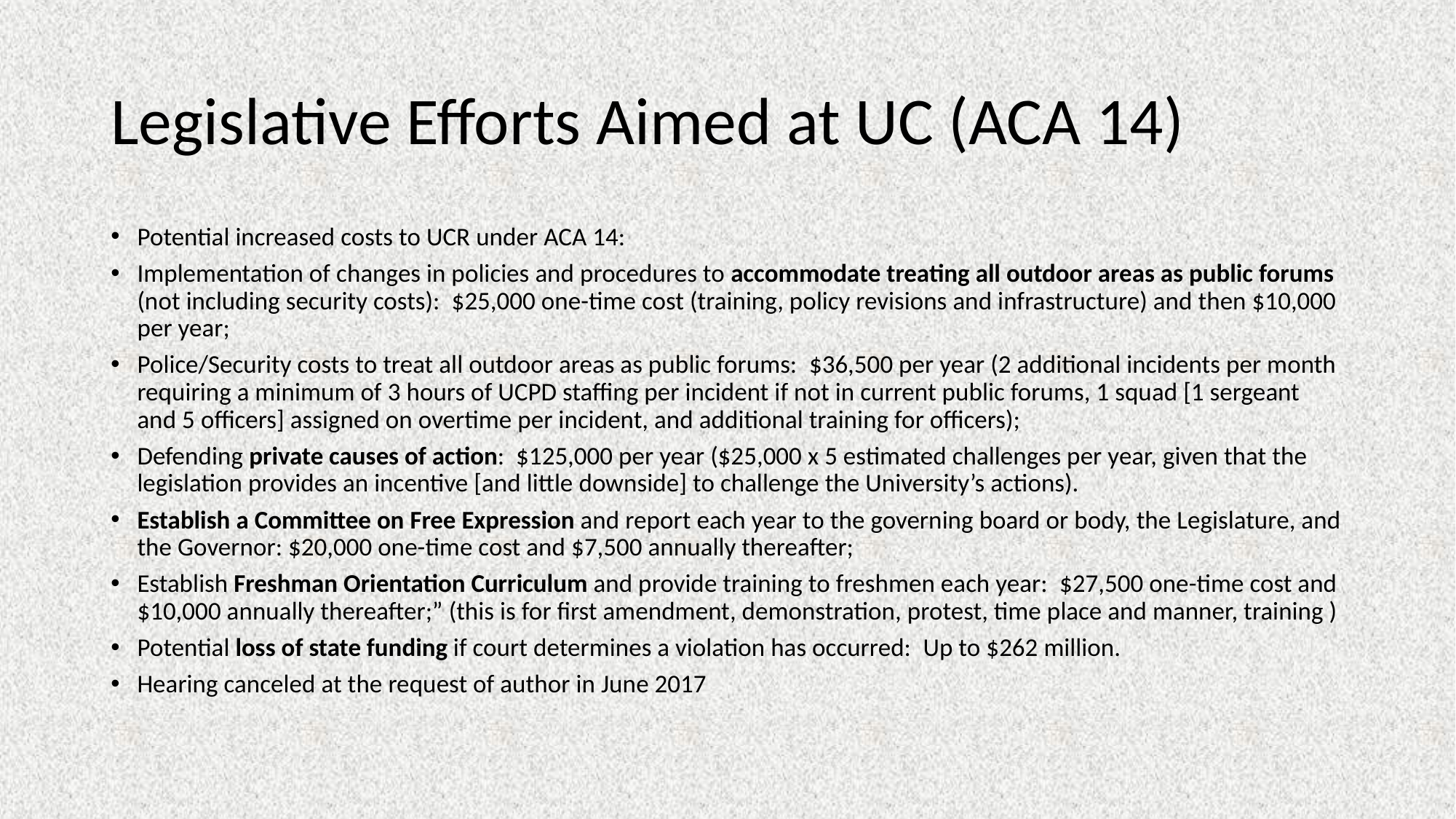

# Legislative Efforts Aimed at UC (ACA 14)
Potential increased costs to UCR under ACA 14:
Implementation of changes in policies and procedures to accommodate treating all outdoor areas as public forums (not including security costs):  $25,000 one-time cost (training, policy revisions and infrastructure) and then $10,000 per year;
Police/Security costs to treat all outdoor areas as public forums:  $36,500 per year (2 additional incidents per month requiring a minimum of 3 hours of UCPD staffing per incident if not in current public forums, 1 squad [1 sergeant and 5 officers] assigned on overtime per incident, and additional training for officers);
Defending private causes of action:  $125,000 per year ($25,000 x 5 estimated challenges per year, given that the legislation provides an incentive [and little downside] to challenge the University’s actions).
Establish a Committee on Free Expression and report each year to the governing board or body, the Legislature, and the Governor: $20,000 one-time cost and $7,500 annually thereafter;
Establish Freshman Orientation Curriculum and provide training to freshmen each year:  $27,500 one-time cost and $10,000 annually thereafter;” (this is for first amendment, demonstration, protest, time place and manner, training )
Potential loss of state funding if court determines a violation has occurred:  Up to $262 million.
Hearing canceled at the request of author in June 2017